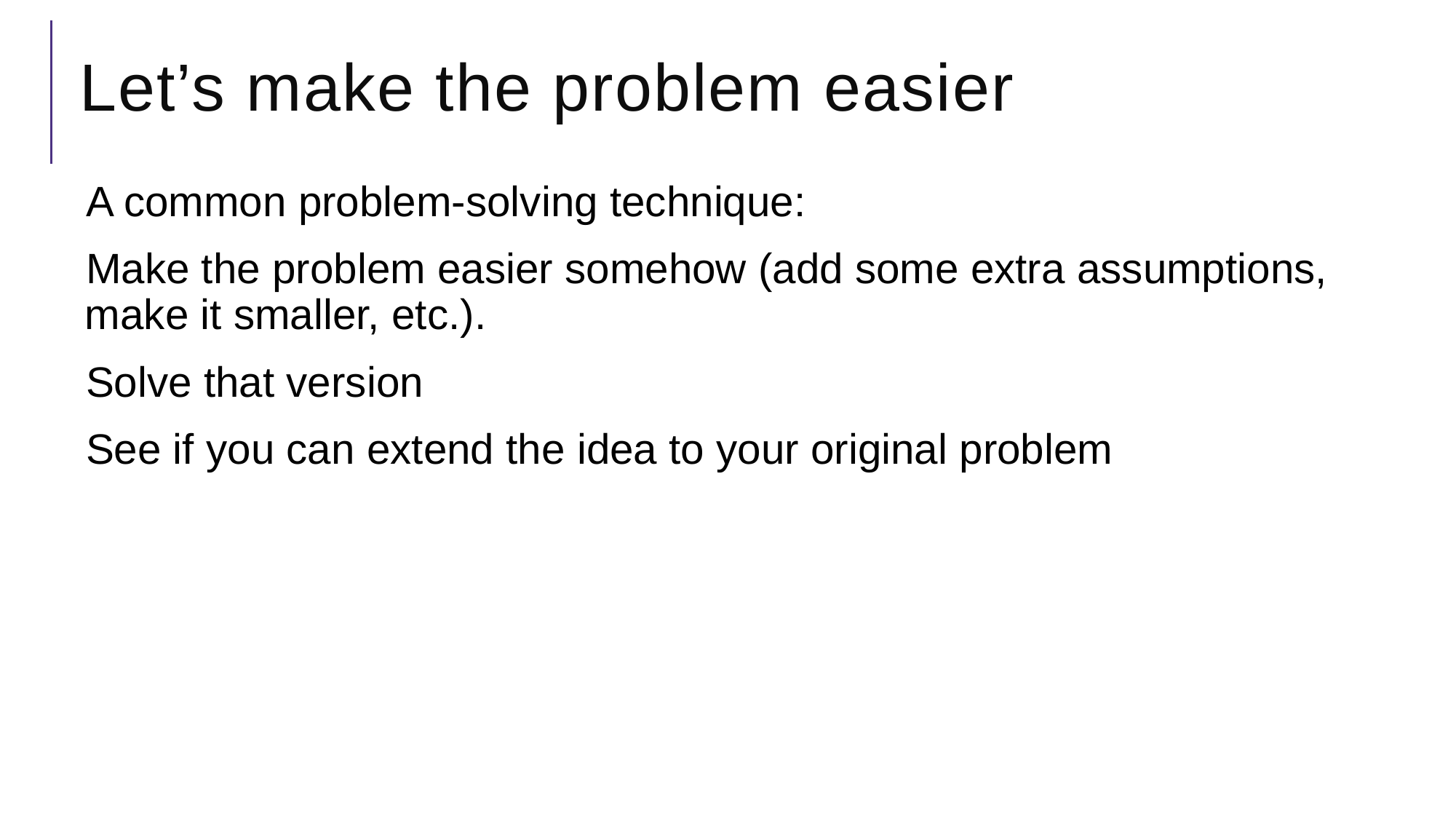

# Let’s make the problem easier
A common problem-solving technique:
Make the problem easier somehow (add some extra assumptions, make it smaller, etc.).
Solve that version
See if you can extend the idea to your original problem